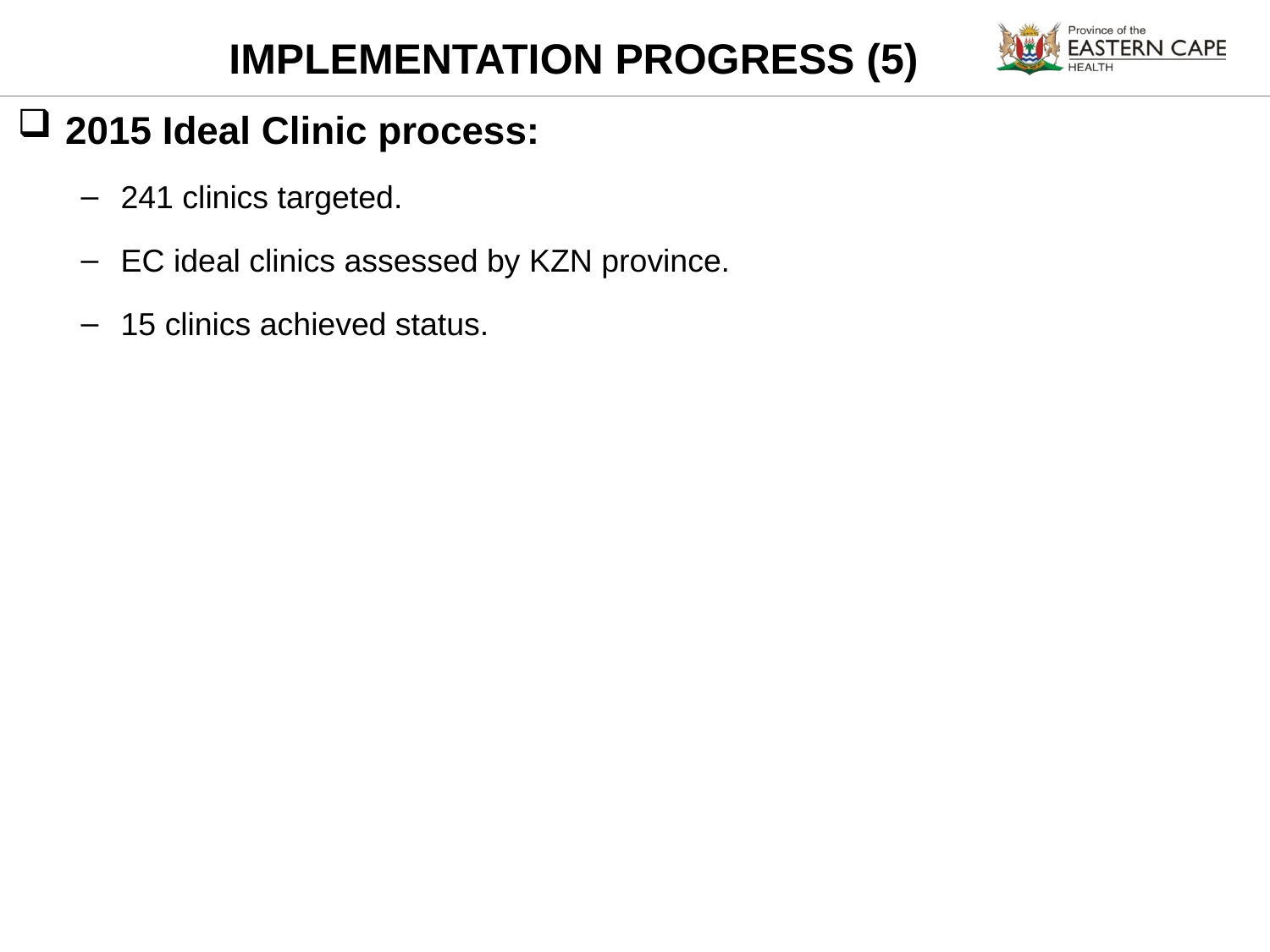

# IMPLEMENTATION PROGRESS (5)
2015 Ideal Clinic process:
241 clinics targeted.
EC ideal clinics assessed by KZN province.
15 clinics achieved status.